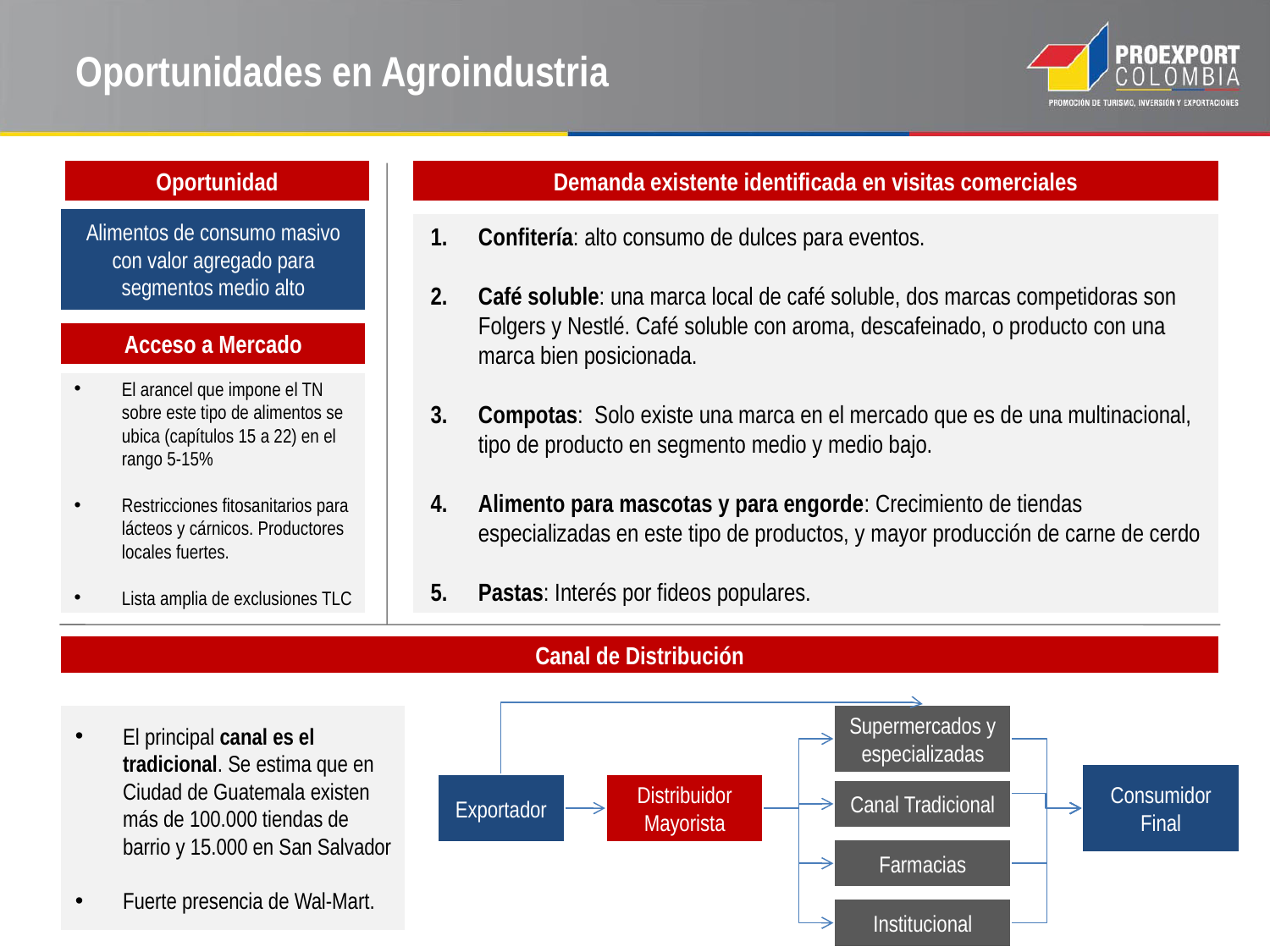

# Oportunidades en Agroindustria
Oportunidad
Demanda existente identificada en visitas comerciales
Alimentos de consumo masivo con valor agregado para segmentos medio alto
Confitería: alto consumo de dulces para eventos.

Café soluble: una marca local de café soluble, dos marcas competidoras son Folgers y Nestlé. Café soluble con aroma, descafeinado, o producto con una marca bien posicionada.

Compotas:  Solo existe una marca en el mercado que es de una multinacional, tipo de producto en segmento medio y medio bajo.

Alimento para mascotas y para engorde: Crecimiento de tiendas especializadas en este tipo de productos, y mayor producción de carne de cerdo

Pastas: Interés por fideos populares.
Acceso a Mercado
El arancel que impone el TN sobre este tipo de alimentos se ubica (capítulos 15 a 22) en el rango 5-15%

Restricciones fitosanitarios para lácteos y cárnicos. Productores locales fuertes.

Lista amplia de exclusiones TLC
Canal de Distribución
El principal canal es el tradicional. Se estima que en Ciudad de Guatemala existen más de 100.000 tiendas de barrio y 15.000 en San Salvador

Fuerte presencia de Wal-Mart.
Supermercados y especializadas
Consumidor Final
Exportador
Distribuidor Mayorista
Canal Tradicional
Farmacias
Institucional